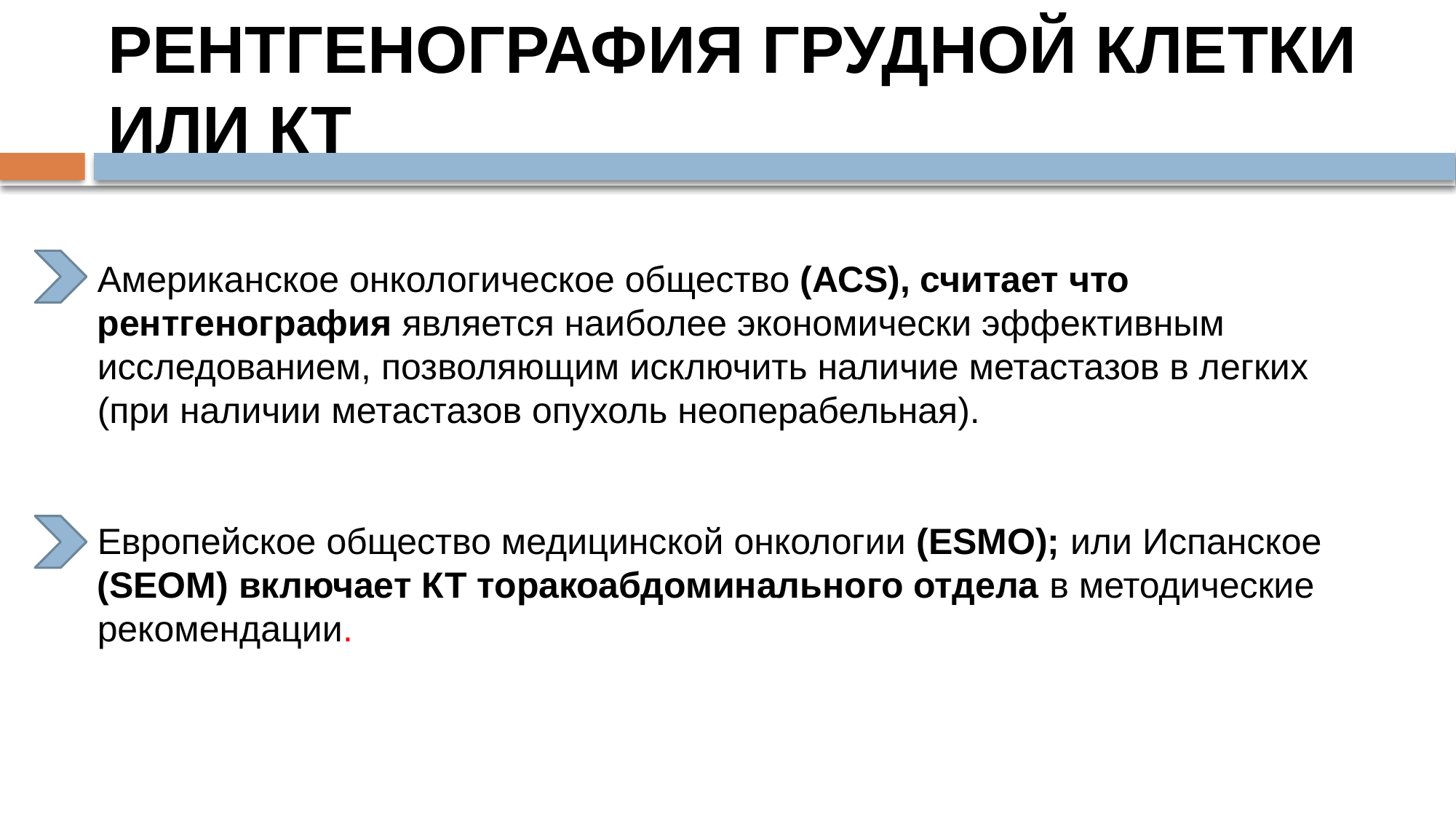

# РЕНТГЕНОГРАФИЯ ГРУДНОЙ КЛЕТКИ ИЛИ КТ

Американское онкологическое общество (АСS), считает что рентгенография является наиболее экономически эффективным исследованием, позволяющим исключить наличие метастазов в легких (при наличии метастазов опухоль неоперабельная).

Европейское общество медицинской онкологии (ESMO); или Испанское (SEOM) включает КТ торакоабдоминального отдела в методические рекомендации.